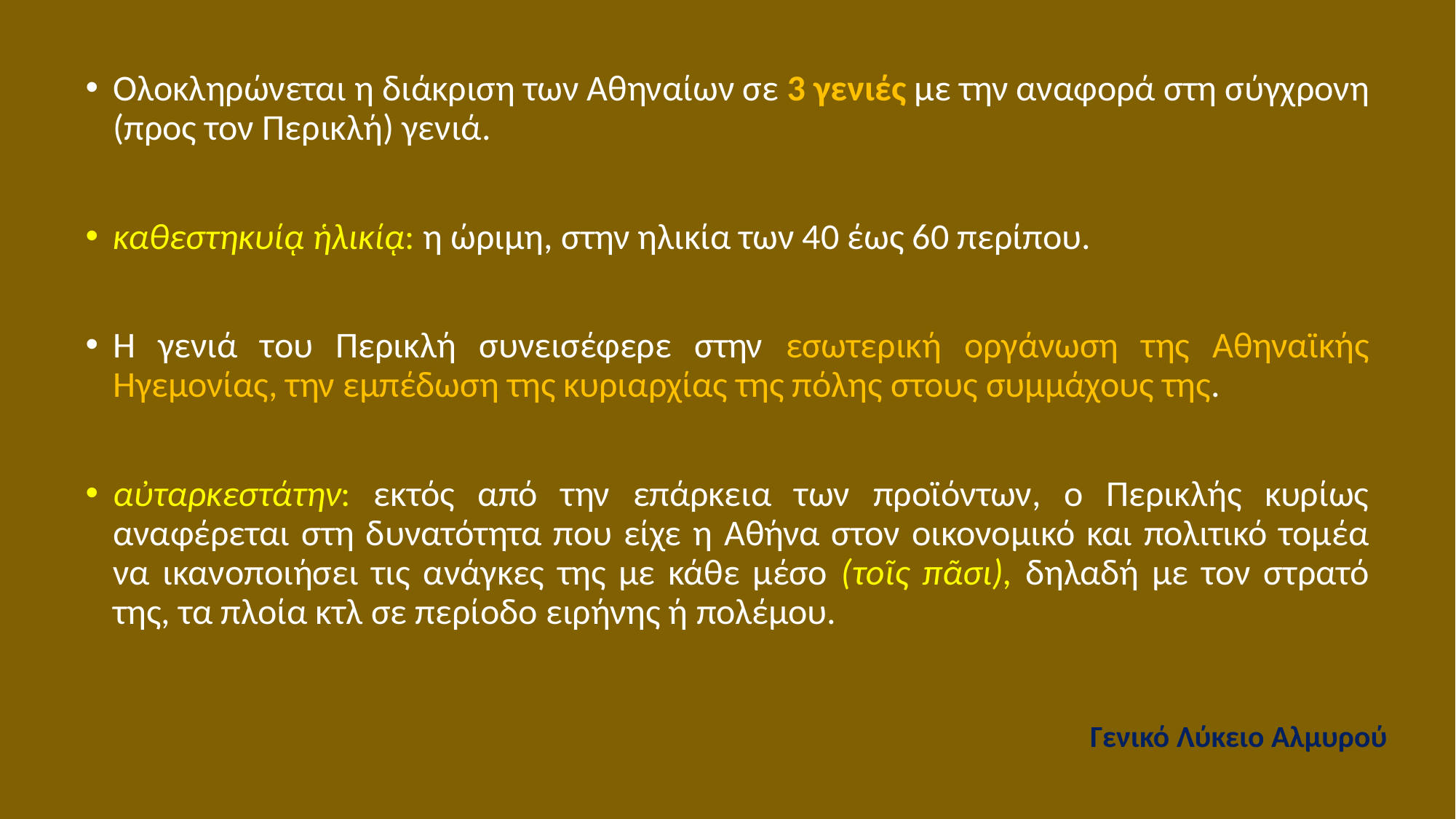

Ολοκληρώνεται η διάκριση των Αθηναίων σε 3 γενιές με την αναφορά στη σύγχρονη (προς τον Περικλή) γενιά.

καθεστηκυίᾳ ἡλικίᾳ: η ώριμη, στην ηλικία των 40 έως 60 περίπου.

Η γενιά του Περικλή συνεισέφερε στην εσωτερική οργάνωση της Αθηναϊκής Ηγεμονίας, την εμπέδωση της κυριαρχίας της πόλης στους συμμάχους της.

αὐταρκεστάτην: εκτός από την επάρκεια των προϊόντων, ο Περικλής κυρίως αναφέρεται στη δυνατότητα που είχε η Αθήνα στον οικονομικό και πολιτικό τομέα να ικανοποιήσει τις ανάγκες της με κάθε μέσο (τοῖς πᾶσι), δηλαδή με τον στρατό της, τα πλοία κτλ σε περίοδο ειρήνης ή πολέμου.

Γενικό Λύκειο Αλμυρού